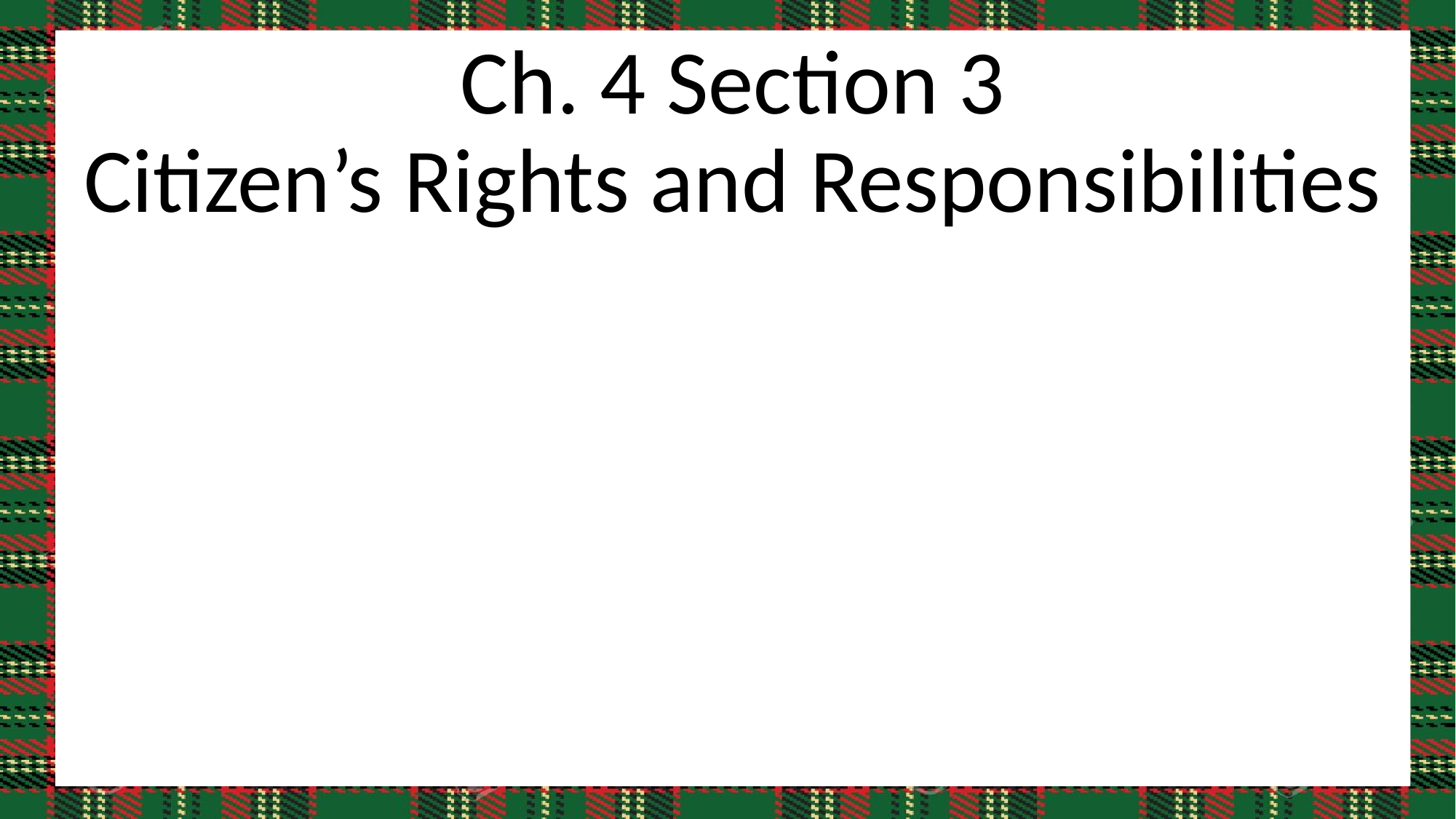

# Ch. 4 Section 3 Citizen’s Rights and Responsibilities